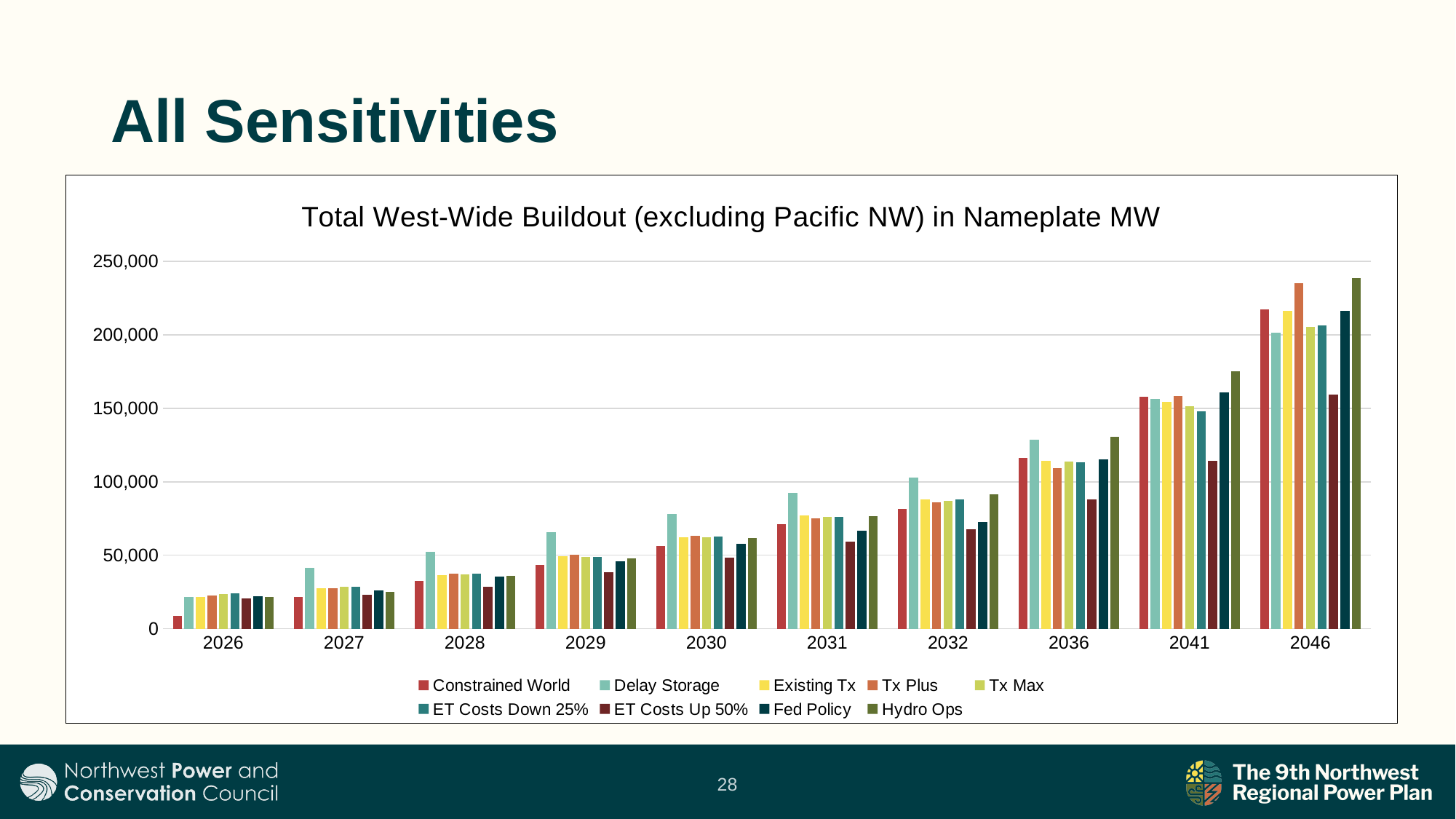

# All Sensitivities

### Chart: Total West-Wide Buildout (excluding Pacific NW) in Nameplate MW

| Category | Constrained World | Delay Storage | Existing Tx | Tx Plus | Tx Max | ET Costs Down 25% | ET Costs Up 50% | Fed Policy | Hydro Ops |
|---|---|---|---|---|---|---|---|---|---|
| 2026 | 8590.667 | 21404.005 | 21476.415999999997 | 22823.387000000002 | 23674.279 | 24134.178 | 20401.5059 | 22069.53 | 21621.953 |
| 2027 | 21561.0 | 41324.338 | 27734.415999999997 | 27681.387000000002 | 28755.913 | 28663.178 | 23080.5059 | 26204.528 | 25006.027000000002 |
| 2028 | 32360.302 | 52447.199 | 36615.7085 | 37551.93 | 37209.341 | 37584.842 | 28622.852899999998 | 35286.198000000004 | 36008.234599999996 |
| 2029 | 43450.968 | 65953.84460000001 | 49283.1105 | 50199.705 | 48962.310000000005 | 49000.677 | 38412.4429 | 45997.235 | 48024.7235 |
| 2030 | 56296.7864 | 77997.3966 | 62419.917499999996 | 63239.519 | 62446.6415 | 62740.9695 | 48175.4419 | 57699.7927 | 61584.8271 |
| 2031 | 71072.21040000001 | 92690.1406 | 76964.3115 | 75076.326 | 76212.5765 | 76044.1475 | 59086.29190000001 | 66896.0647 | 76727.902 |
| 2032 | 81388.9074 | 103001.5796 | 87855.1183 | 86050.71609999999 | 87204.0255 | 87835.4383 | 67549.18259999999 | 72640.52369999999 | 91328.5001 |
| 2036 | 116263.36140000002 | 128573.41829999999 | 114478.60879999999 | 109224.09385 | 113879.7664 | 113366.93455 | 88045.03024999998 | 115043.18129999998 | 130608.44889999999 |
| 2041 | 157780.044 | 156482.9452 | 154571.69904999997 | 158609.18905000002 | 151593.87710000004 | 148190.17355 | 114037.60825 | 161088.96904999999 | 175436.50979999994 |
| 2046 | 217134.87570000003 | 201583.88844999997 | 216420.54605 | 235202.88194999998 | 205570.75875000004 | 206588.96924999994 | 159528.16995000004 | 216545.02865 | 238473.66689999995 |